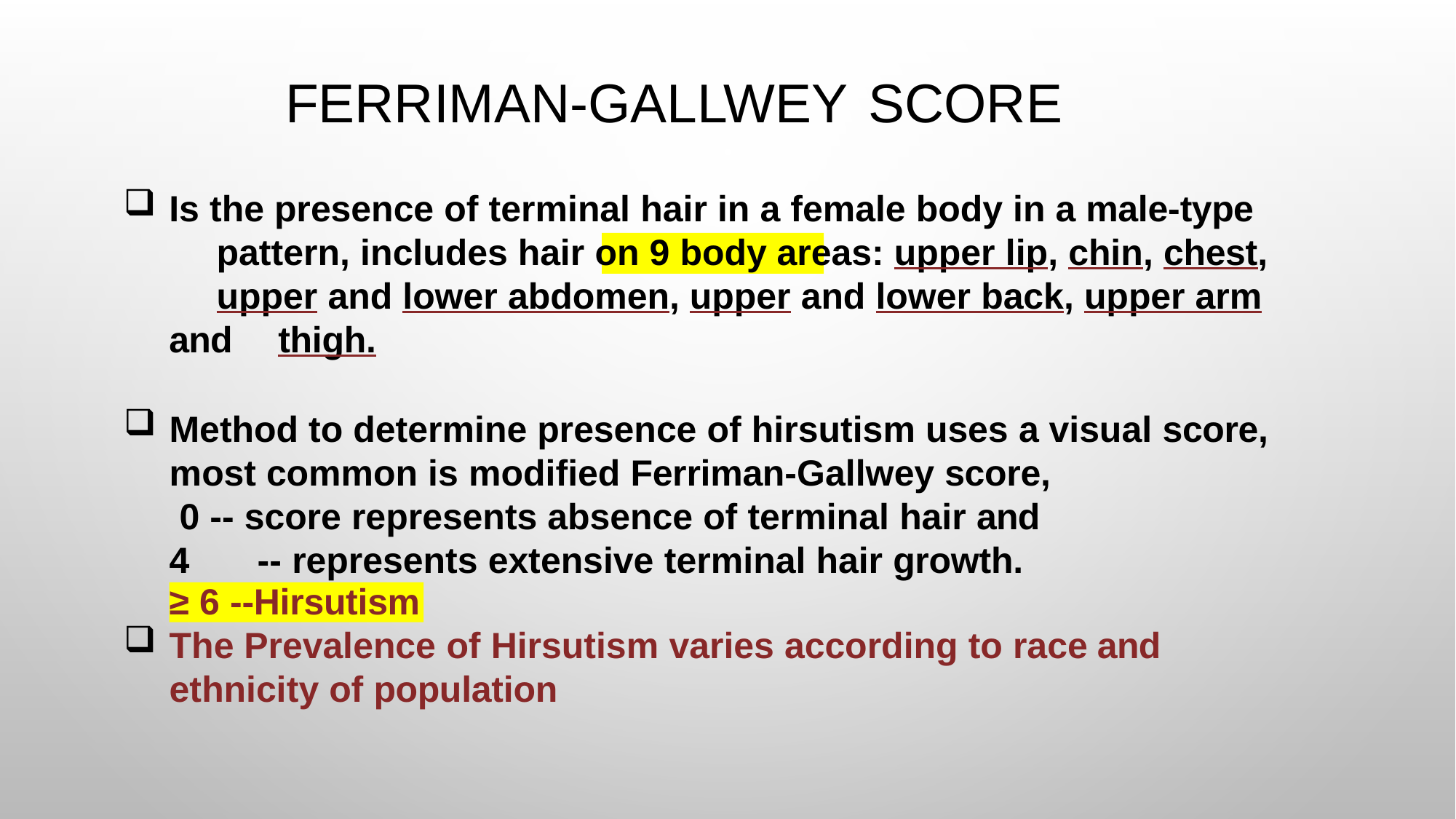

# FERRIMAN-GALLWEY SCORE
Is the presence of terminal hair in a female body in a male-type 	pattern, includes hair on 9 body areas: upper lip, chin, chest, 	upper and lower abdomen, upper and lower back, upper arm and 	thigh.

Method to determine presence of hirsutism uses a visual score,
most common is modified Ferriman-Gallwey score,
0 -- score represents absence of terminal hair and
4	-- represents extensive terminal hair growth.

≥ 6 --Hirsutism
The Prevalence of Hirsutism varies according to race and
ethnicity of population